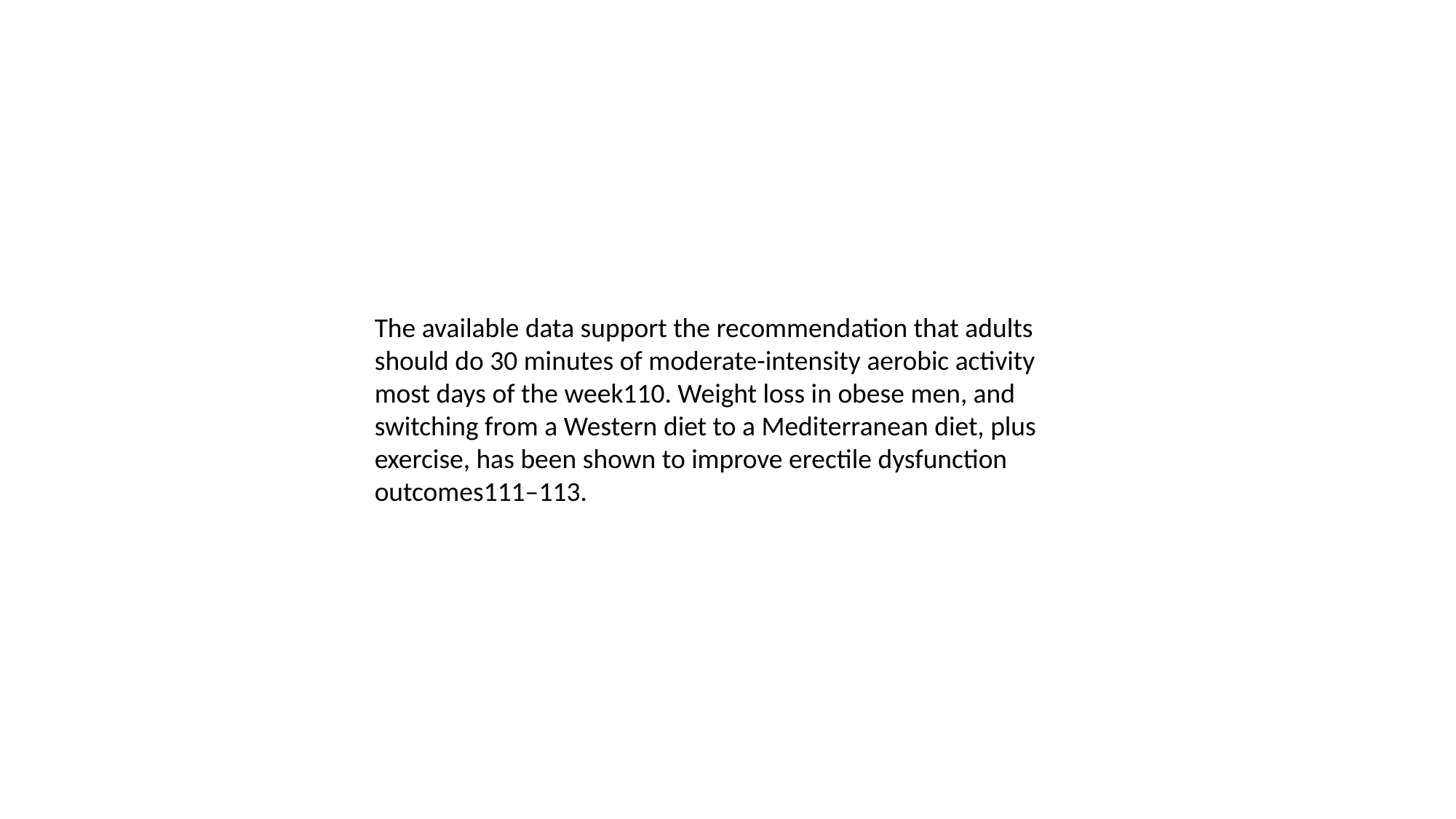

The available data support the recommendation that adults should do 30 minutes of moderate-intensity aerobic activity most days of the week110. Weight loss in obese men, and switching from a Western diet to a Mediterranean diet, plus exercise, has been shown to improve erectile dysfunction outcomes111–113.